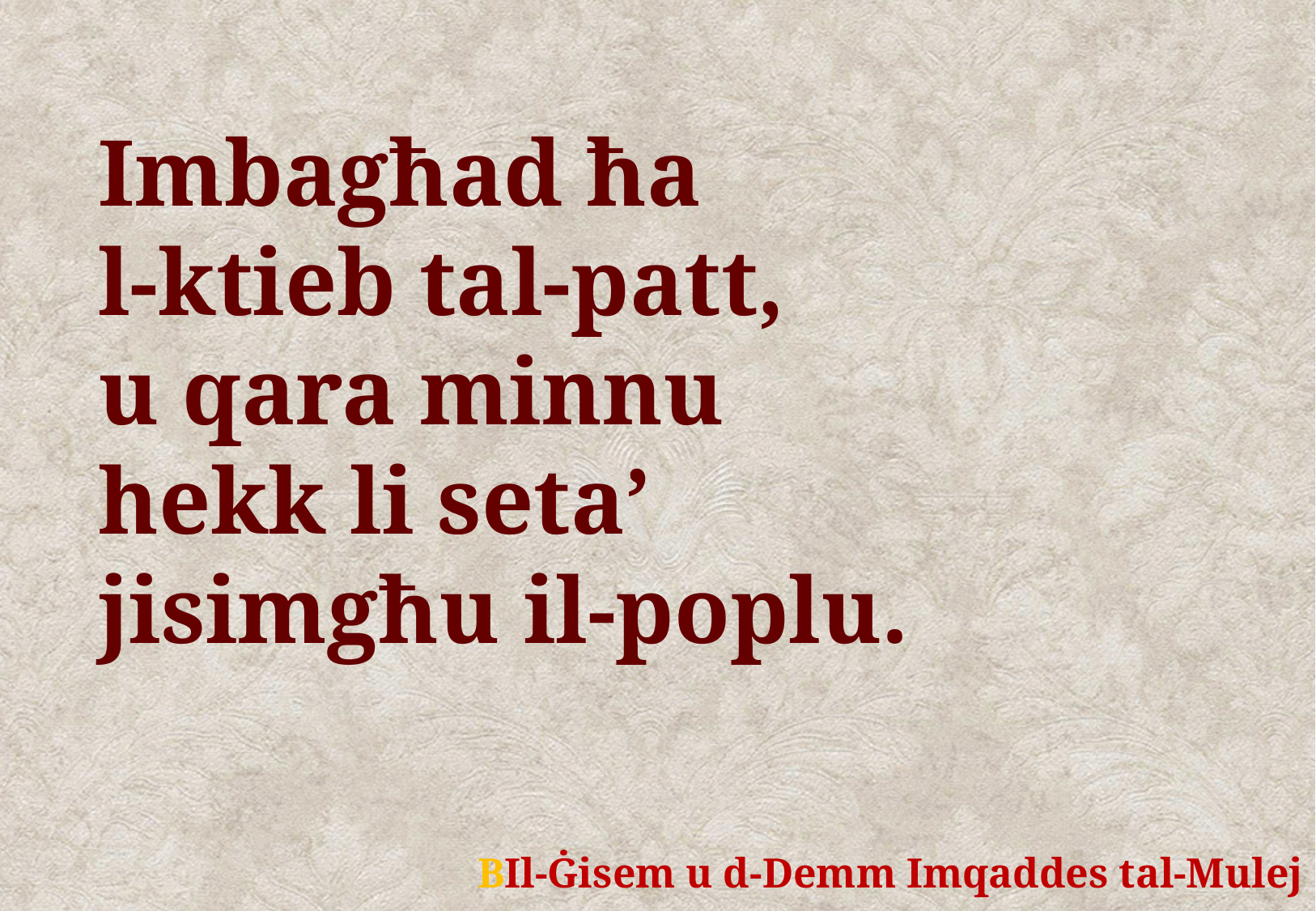

Imbagħad ħa
l-ktieb tal-patt,
u qara minnu
hekk li seta’
jisimgħu il-poplu.

	BIl-Ġisem u d-Demm Imqaddes tal-Mulej